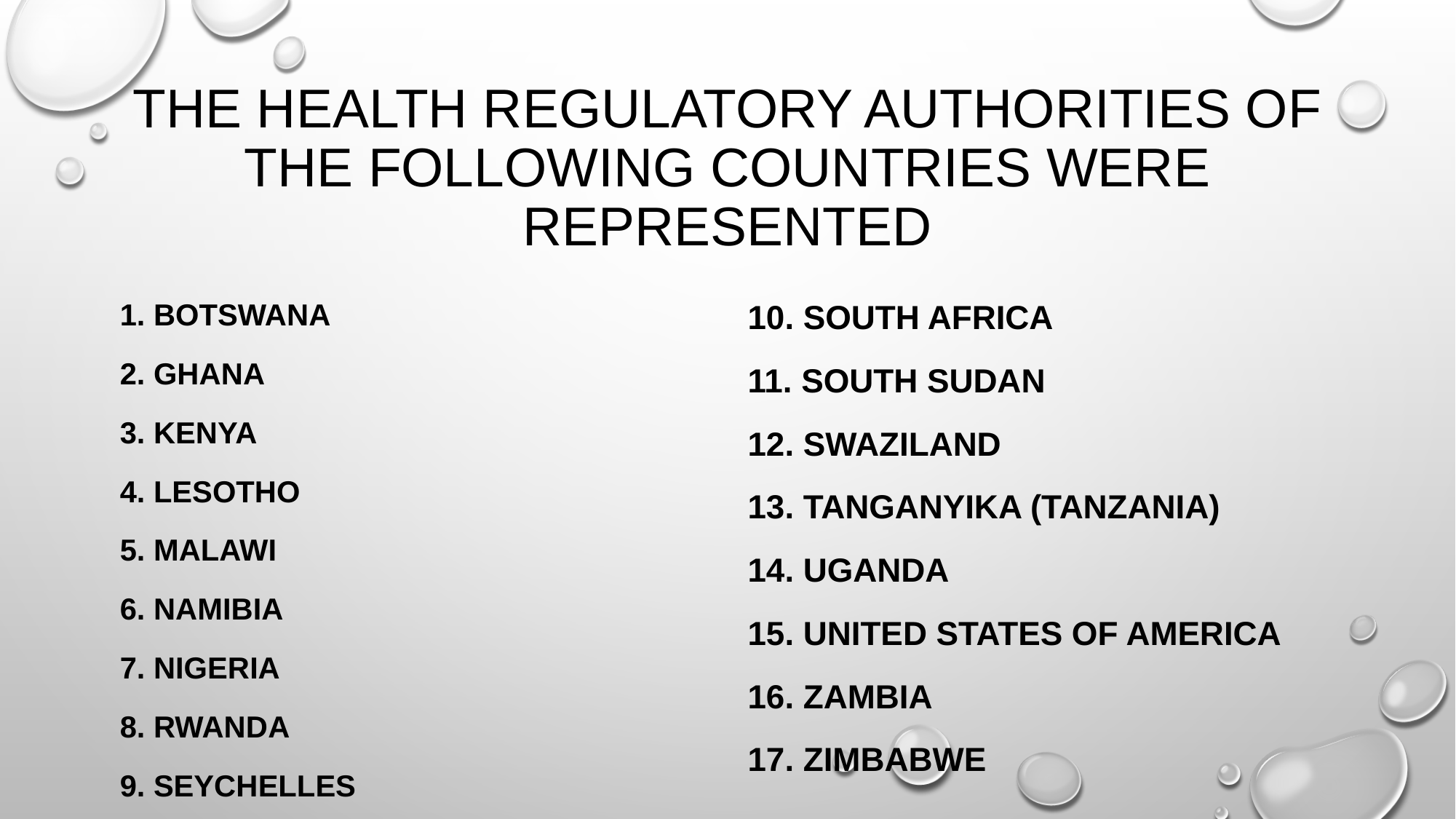

# The Health Regulatory Authorities of the following countries were represented
1. Botswana
2. Ghana
3. Kenya
4. Lesotho
5. Malawi
6. Namibia
7. Nigeria
8. Rwanda
9. Seychelles
10. South Africa
11. South Sudan
12. Swaziland
13. Tanganyika (Tanzania)
14. Uganda
15. United States of America
16. Zambia
17. Zimbabwe